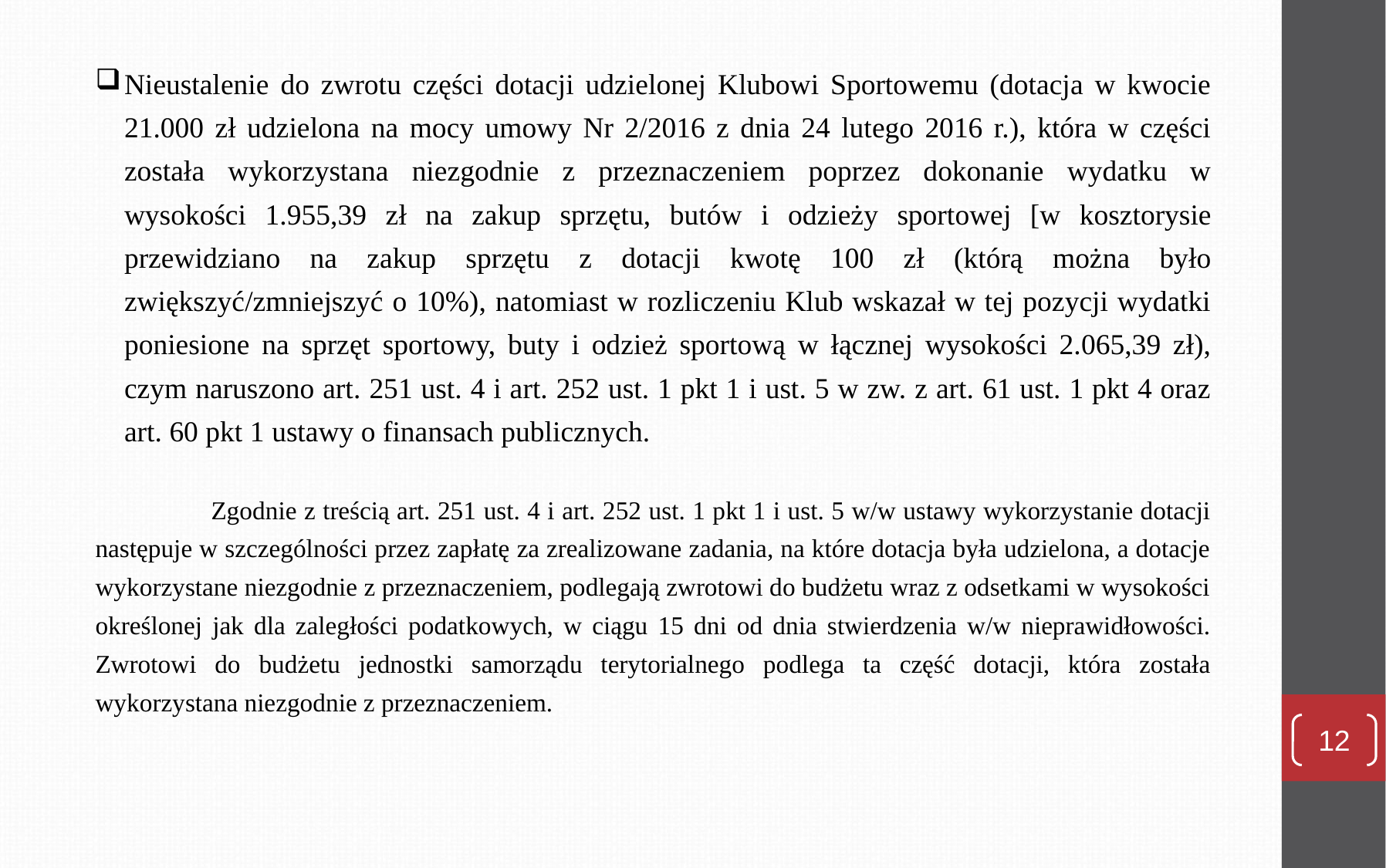

Nieustalenie do zwrotu części dotacji udzielonej Klubowi Sportowemu (dotacja w kwocie 21.000 zł udzielona na mocy umowy Nr 2/2016 z dnia 24 lutego 2016 r.), która w części została wykorzystana niezgodnie z przeznaczeniem poprzez dokonanie wydatku w wysokości 1.955,39 zł na zakup sprzętu, butów i odzieży sportowej [w kosztorysie przewidziano na zakup sprzętu z dotacji kwotę 100 zł (którą można było zwiększyć/zmniejszyć o 10%), natomiast w rozliczeniu Klub wskazał w tej pozycji wydatki poniesione na sprzęt sportowy, buty i odzież sportową w łącznej wysokości 2.065,39 zł), czym naruszono art. 251 ust. 4 i art. 252 ust. 1 pkt 1 i ust. 5 w zw. z art. 61 ust. 1 pkt 4 oraz art. 60 pkt 1 ustawy o finansach publicznych.

	Zgodnie z treścią art. 251 ust. 4 i art. 252 ust. 1 pkt 1 i ust. 5 w/w ustawy wykorzystanie dotacji następuje w szczególności przez zapłatę za zrealizowane zadania, na które dotacja była udzielona, a dotacje wykorzystane niezgodnie z przeznaczeniem, podlegają zwrotowi do budżetu wraz z odsetkami w wysokości określonej jak dla zaległości podatkowych, w ciągu 15 dni od dnia stwierdzenia w/w nieprawidłowości. Zwrotowi do budżetu jednostki samorządu terytorialnego podlega ta część dotacji, która została wykorzystana niezgodnie z przeznaczeniem.

12